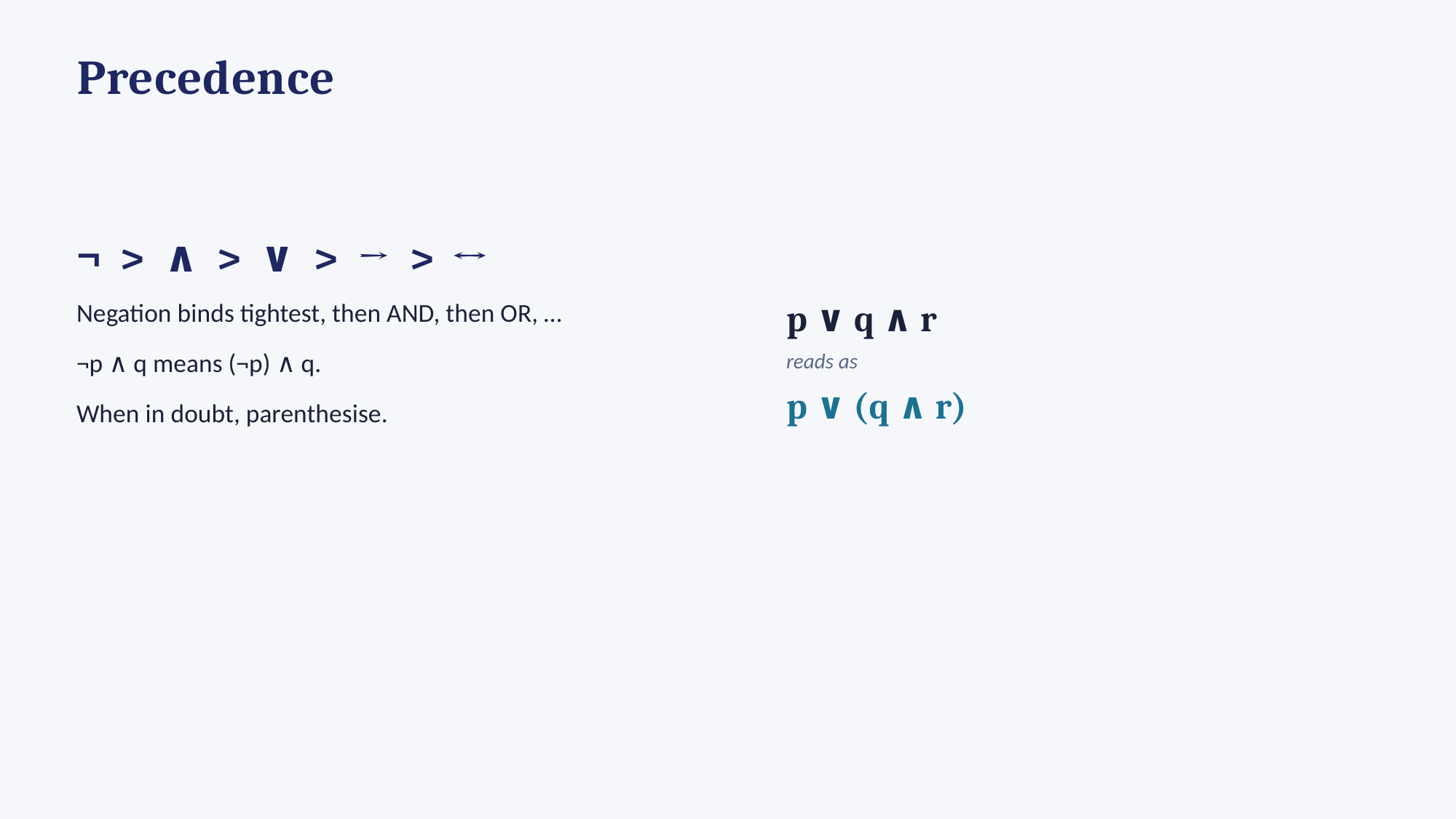

Precedence
¬  >  ∧  >  ∨  >  →  >  ↔
Negation binds tightest, then AND, then OR, …
¬p ∧ q means (¬p) ∧ q.
When in doubt, parenthesise.
p ∨ q ∧ r
reads as
p ∨ (q ∧ r)